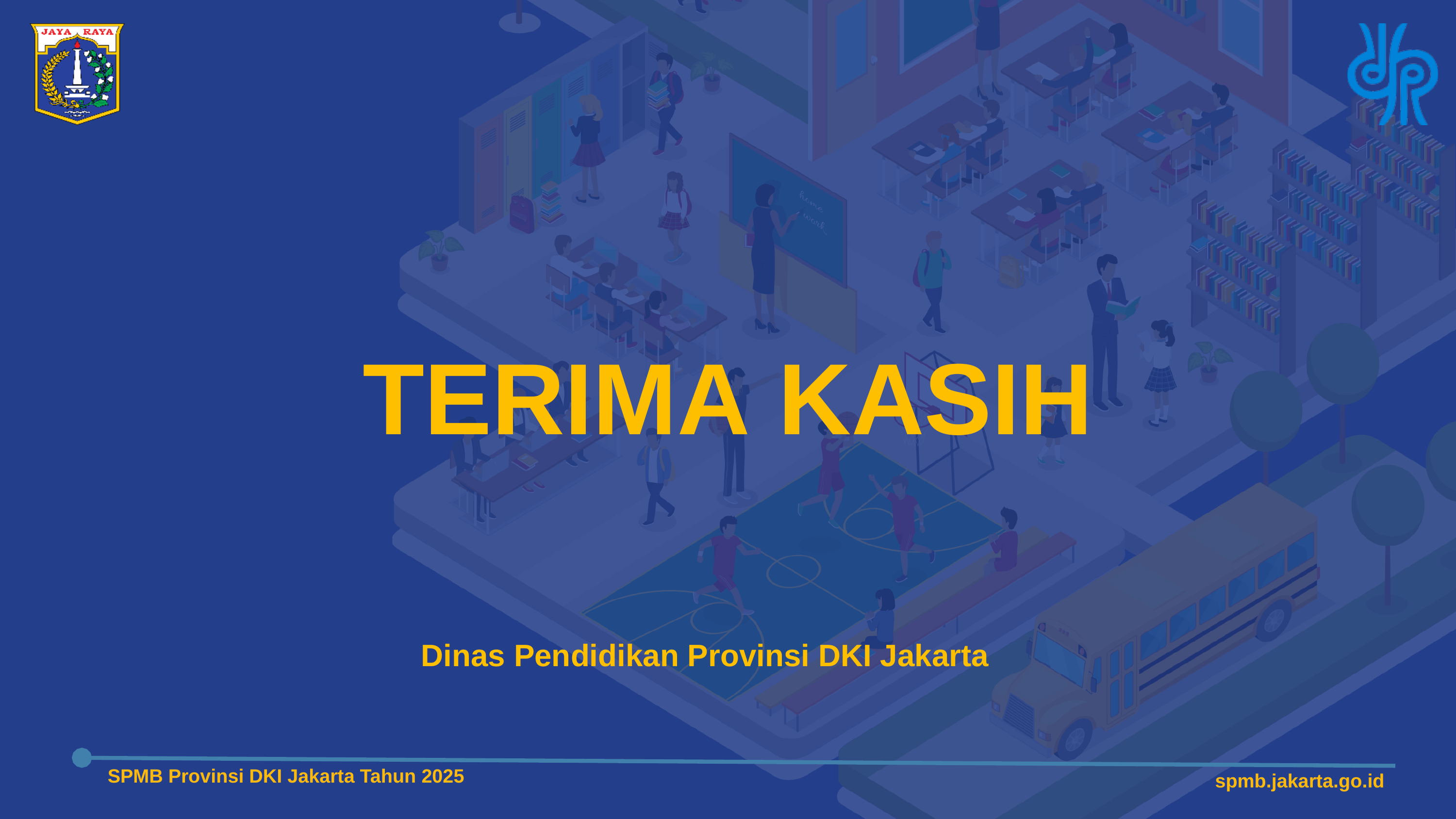

TERIMA KASIH
Dinas Pendidikan Provinsi DKI Jakarta

SPMB Provinsi DKI Jakarta Tahun 2025
spmb.jakarta.go.id